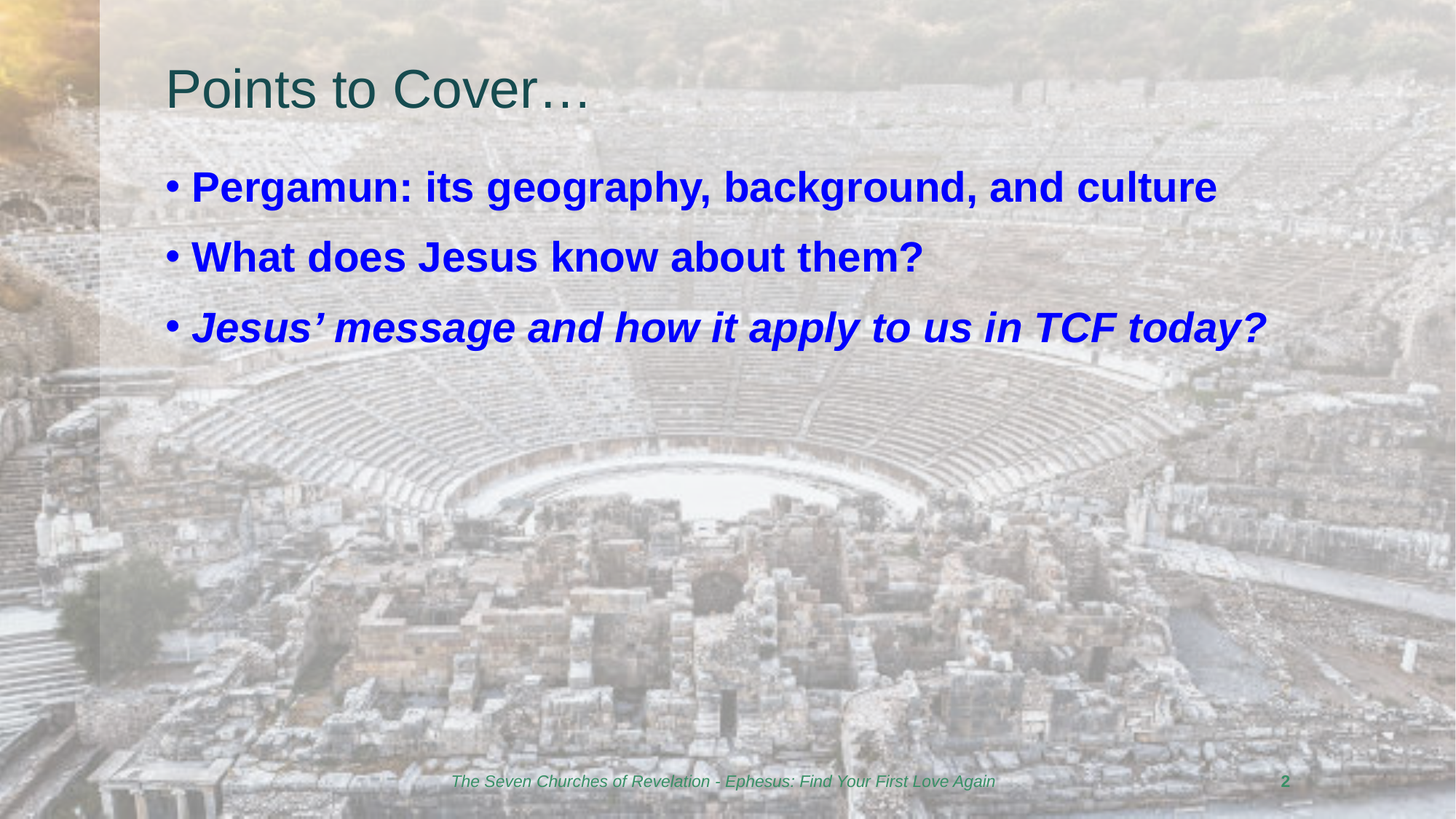

# Points to Cover…
Pergamun: its geography, background, and culture
What does Jesus know about them?
Jesus’ message and how it apply to us in TCF today?
The Seven Churches of Revelation - Ephesus: Find Your First Love Again
2